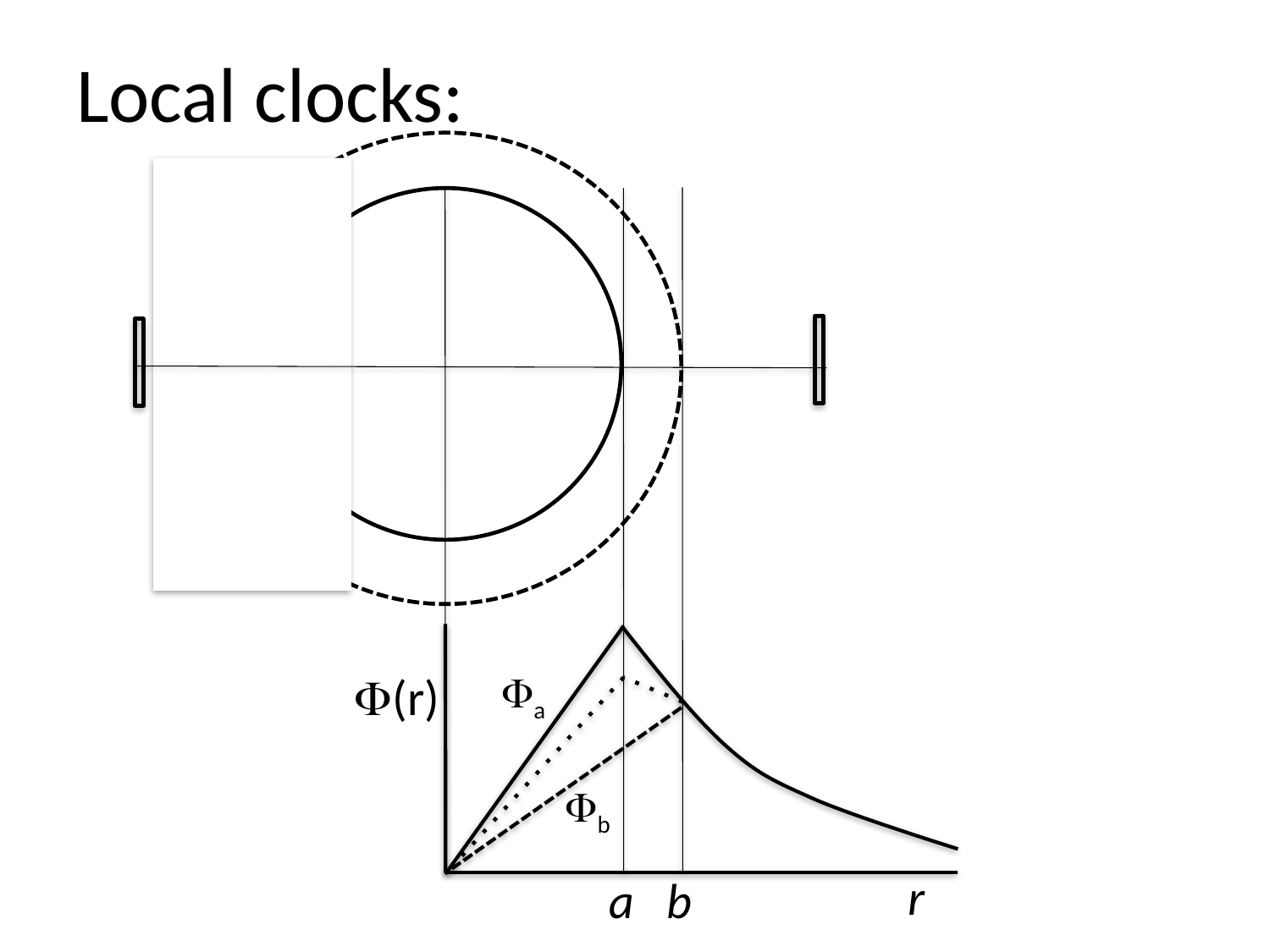

Local clocks:

Φ(r)
Φa
Φb
r
a
b